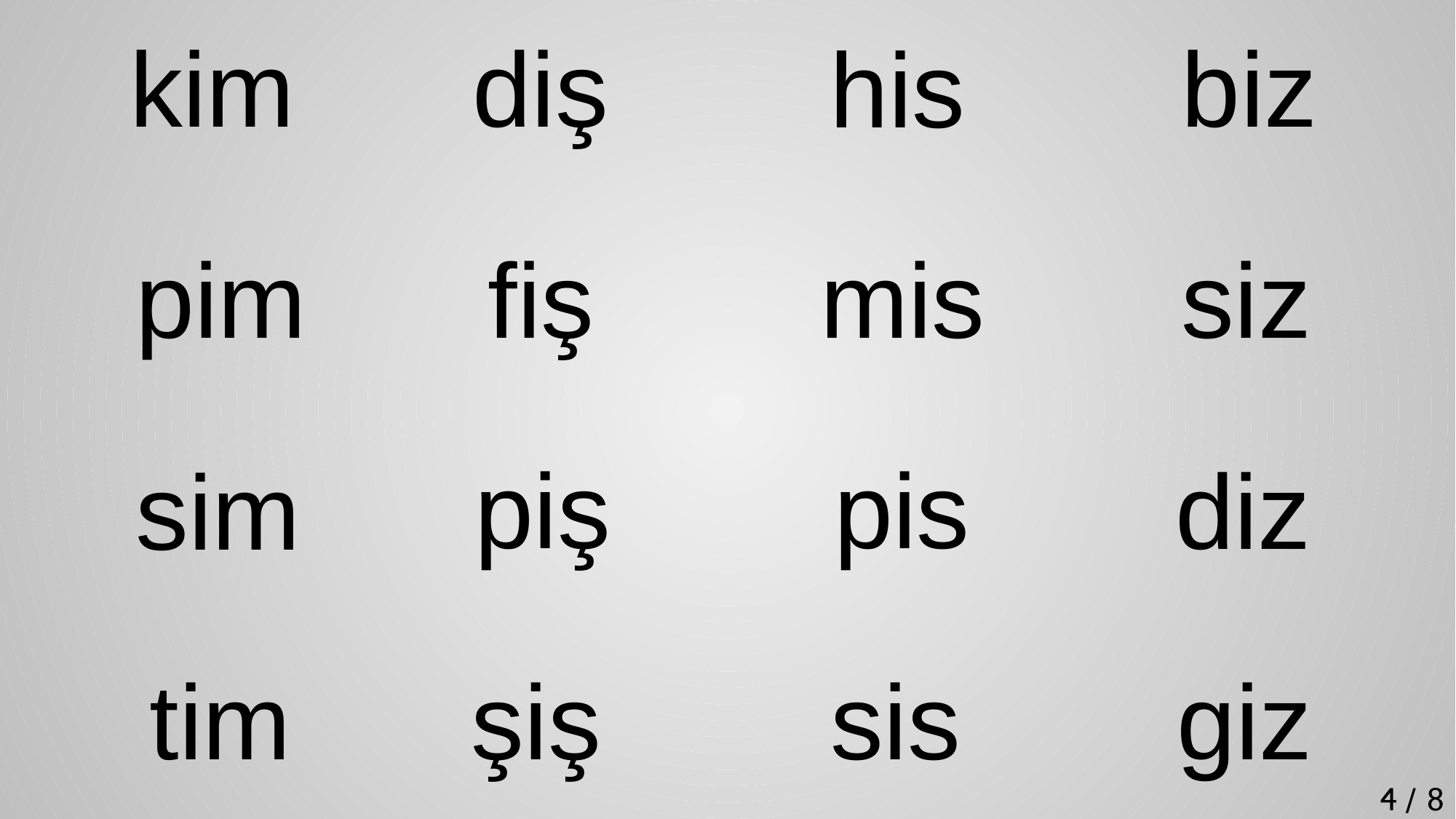

biz
kim
diş
his
siz
pim
fiş
mis
piş
pis
diz
sim
tim
şiş
sis
giz
4 / 8